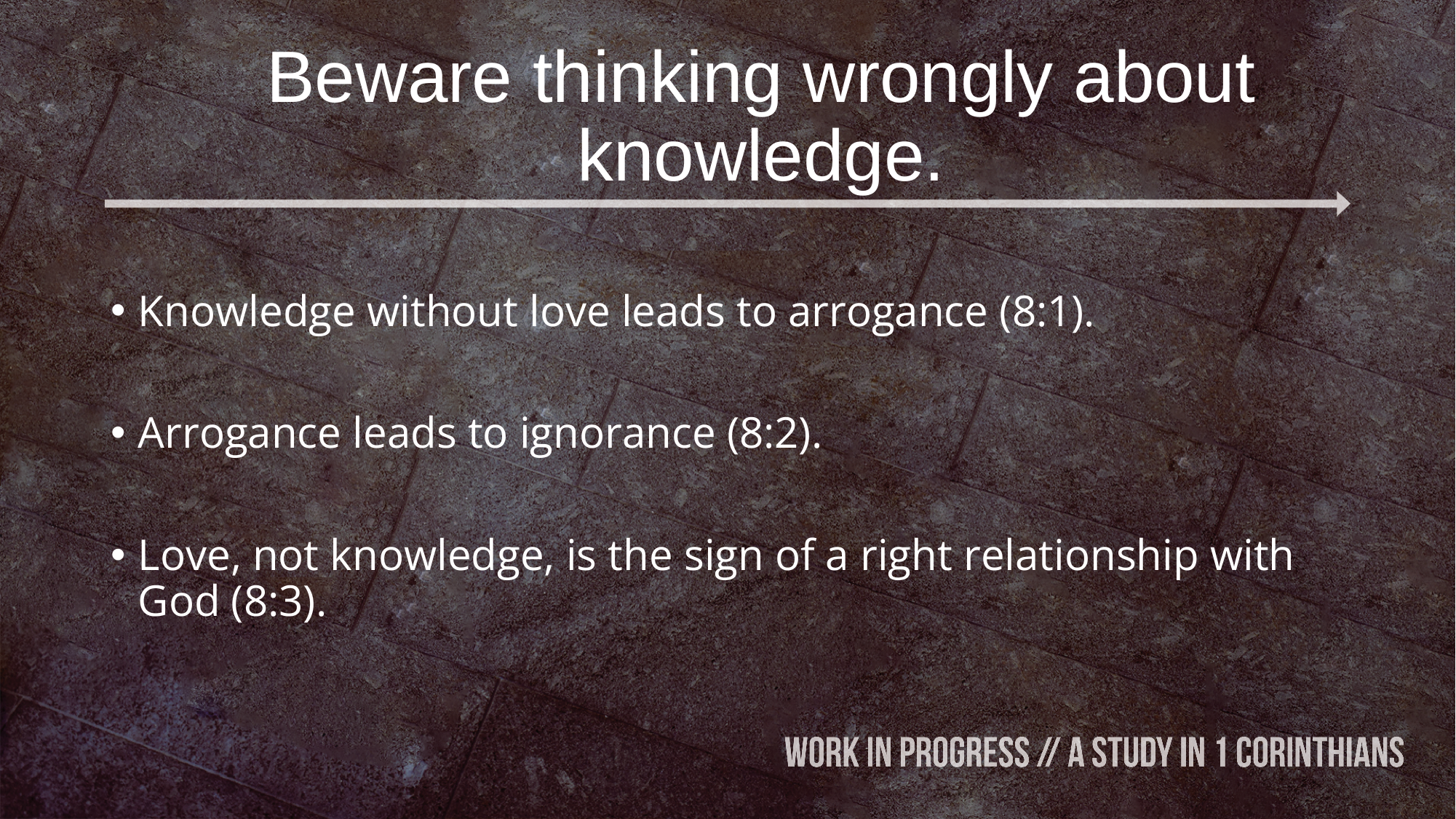

# Beware thinking wrongly about knowledge.

Knowledge without love leads to arrogance (8:1).

Arrogance leads to ignorance (8:2).

Love, not knowledge, is the sign of a right relationship with God (8:3).